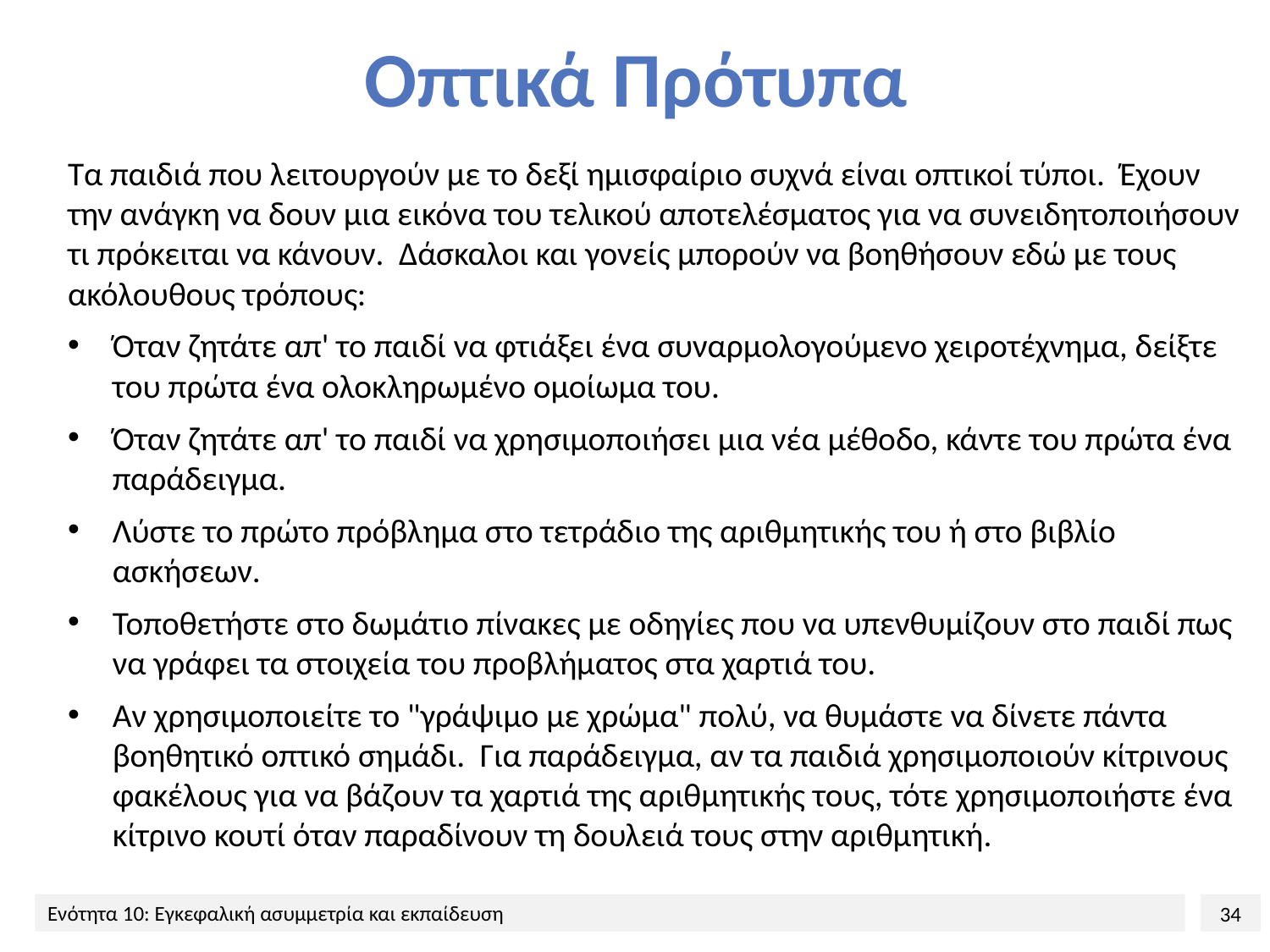

# Οπτικά Πρότυπα
Τα παιδιά που λειτουργούν με το δεξί ημισφαίριο συχνά είναι οπτικοί τύποι.  Έχουν την ανάγκη να δουν μια εικόνα του τελικού αποτελέσματος για να συνειδητοποιήσουν τι πρόκειται να κάνουν.  Δάσκαλοι και γονείς μπορούν να βοηθήσουν εδώ με τους ακόλουθους τρόπους:
Όταν ζητάτε απ' το παιδί να φτιάξει ένα συναρμολογούμενο χειροτέχνημα, δείξτε του πρώτα ένα ολοκληρωμένο ομοίωμα του.
Όταν ζητάτε απ' το παιδί να χρησιμοποιήσει μια νέα μέθοδο, κάντε του πρώτα ένα παράδειγμα.
Λύστε το πρώτο πρόβλημα στο τετράδιο της αριθμητικής του ή στο βιβλίο ασκήσεων.
Τοποθετήστε στο δωμάτιο πίνακες με οδηγίες που να υπενθυμίζουν στο παιδί πως να γράφει τα στοιχεία του προβλήματος στα χαρτιά του.
Αν χρησιμοποιείτε το "γράψιμο με χρώμα" πολύ, να θυμάστε να δίνετε πάντα βοηθητικό οπτικό σημάδι.  Για παράδειγμα, αν τα παιδιά χρησιμοποιούν κίτρινους φακέλους για να βάζουν τα χαρτιά της αριθμητικής τους, τότε χρησιμοποιήστε ένα κίτρινο κουτί όταν παραδίνουν τη δουλειά τους στην αριθμητική.